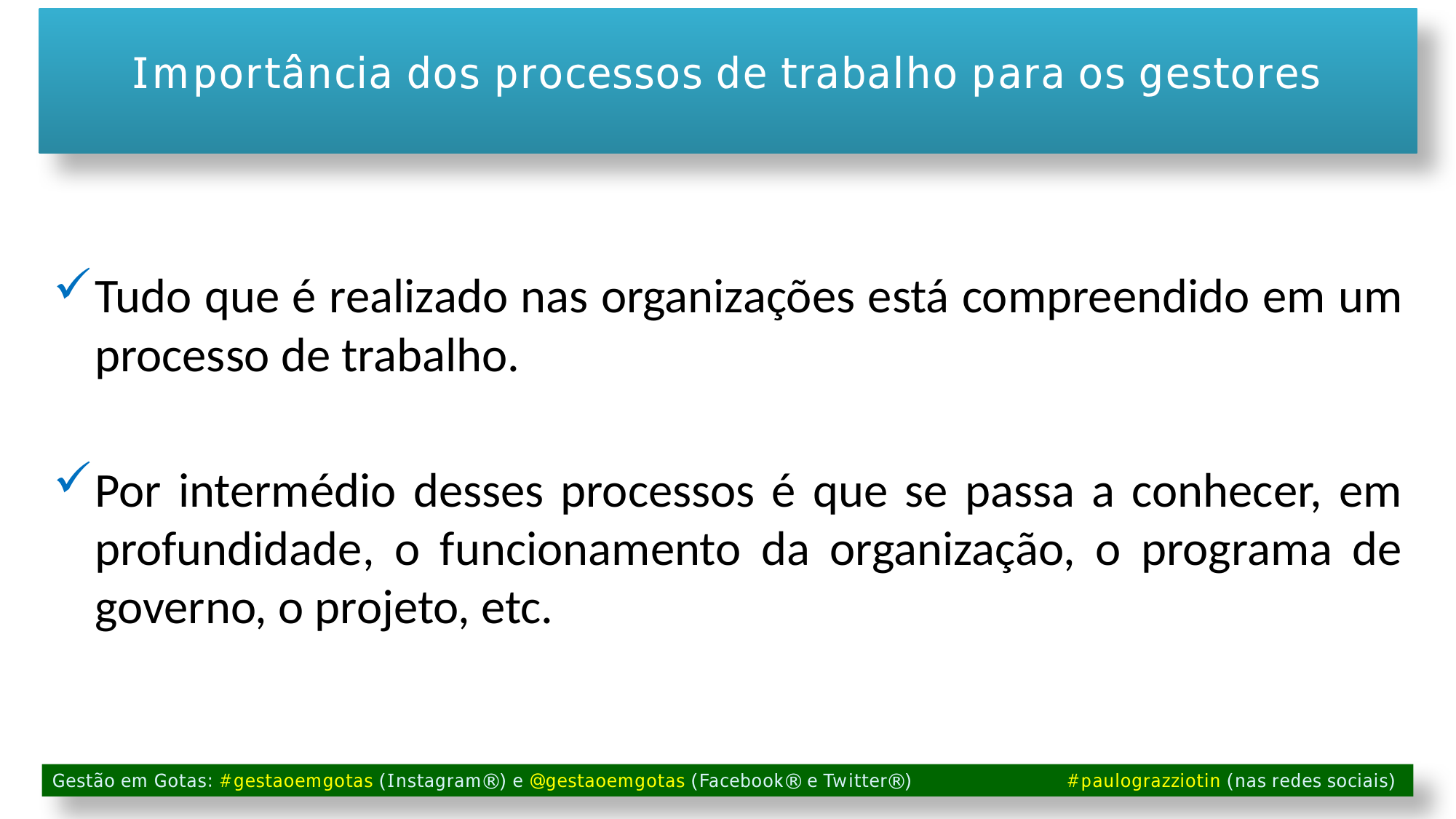

Importância dos processos de trabalho para os gestores

Tudo que é realizado nas organizações está compreendido em um processo de trabalho.

Por intermédio desses processos é que se passa a conhecer, em profundidade, o funcionamento da organização, o programa de governo, o projeto, etc.
Gestão em Gotas: #gestaoemgotas (Instagram®) e @gestaoemgotas (Facebook® e Twitter®)                             #paulograzziotin (nas redes sociais)